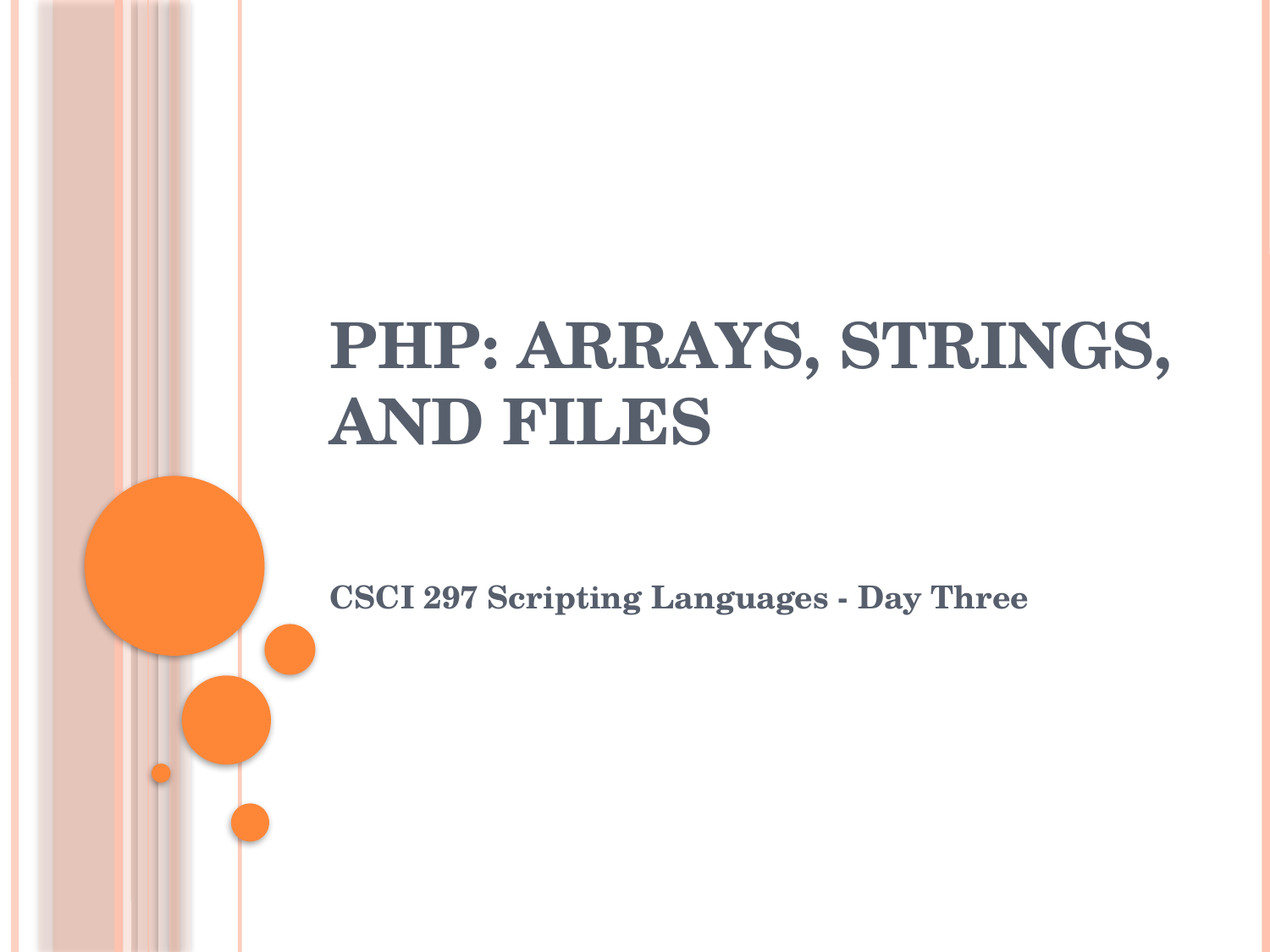

# PHP: Arrays, Strings, and Files
CSCI 297 Scripting Languages - Day Three